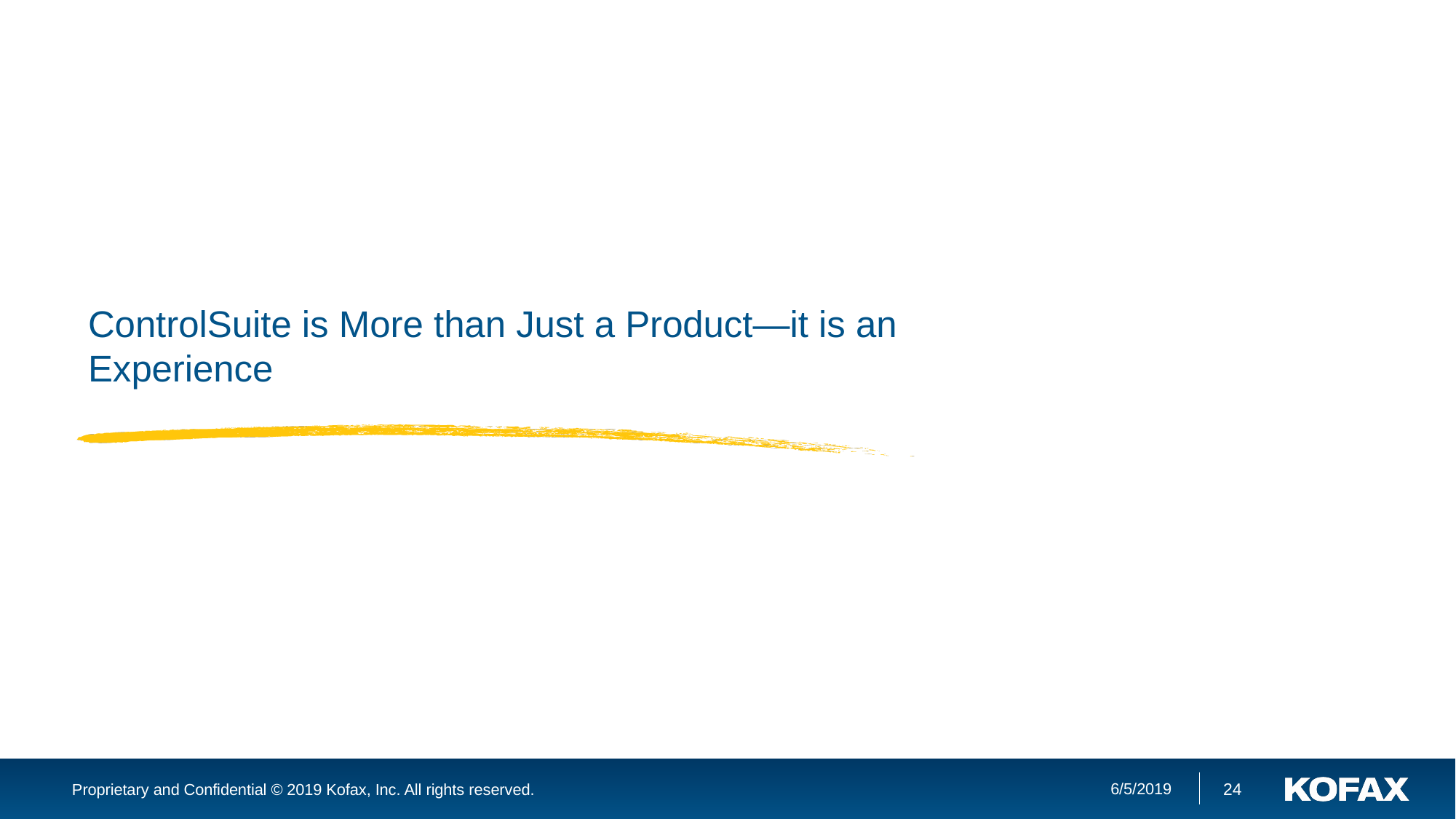

# ControlSuite is More than Just a Product—it is an Experience